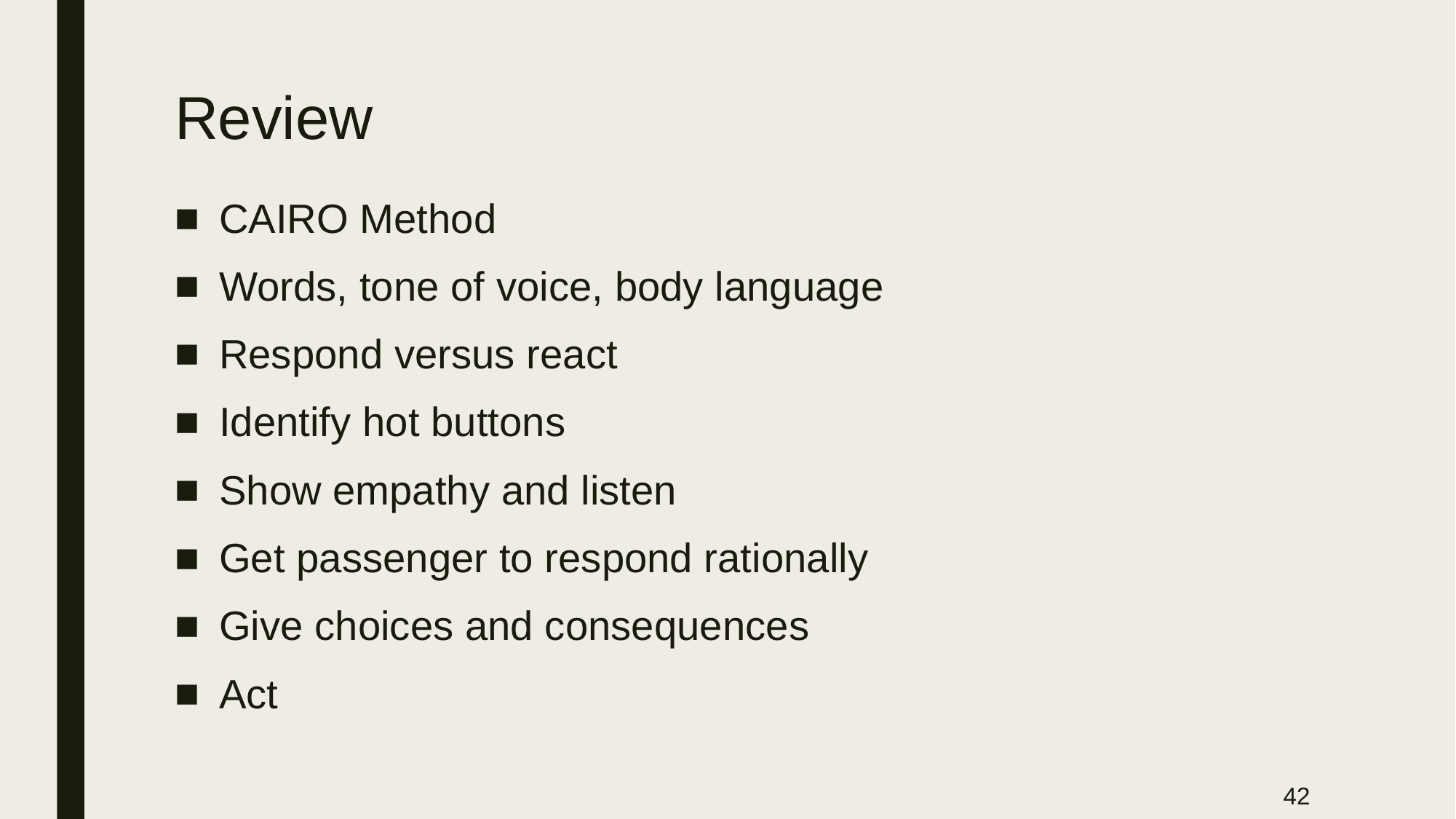

# Review
CAIRO Method
Words, tone of voice, body language
Respond versus react
Identify hot buttons
Show empathy and listen
Get passenger to respond rationally
Give choices and consequences
Act
42